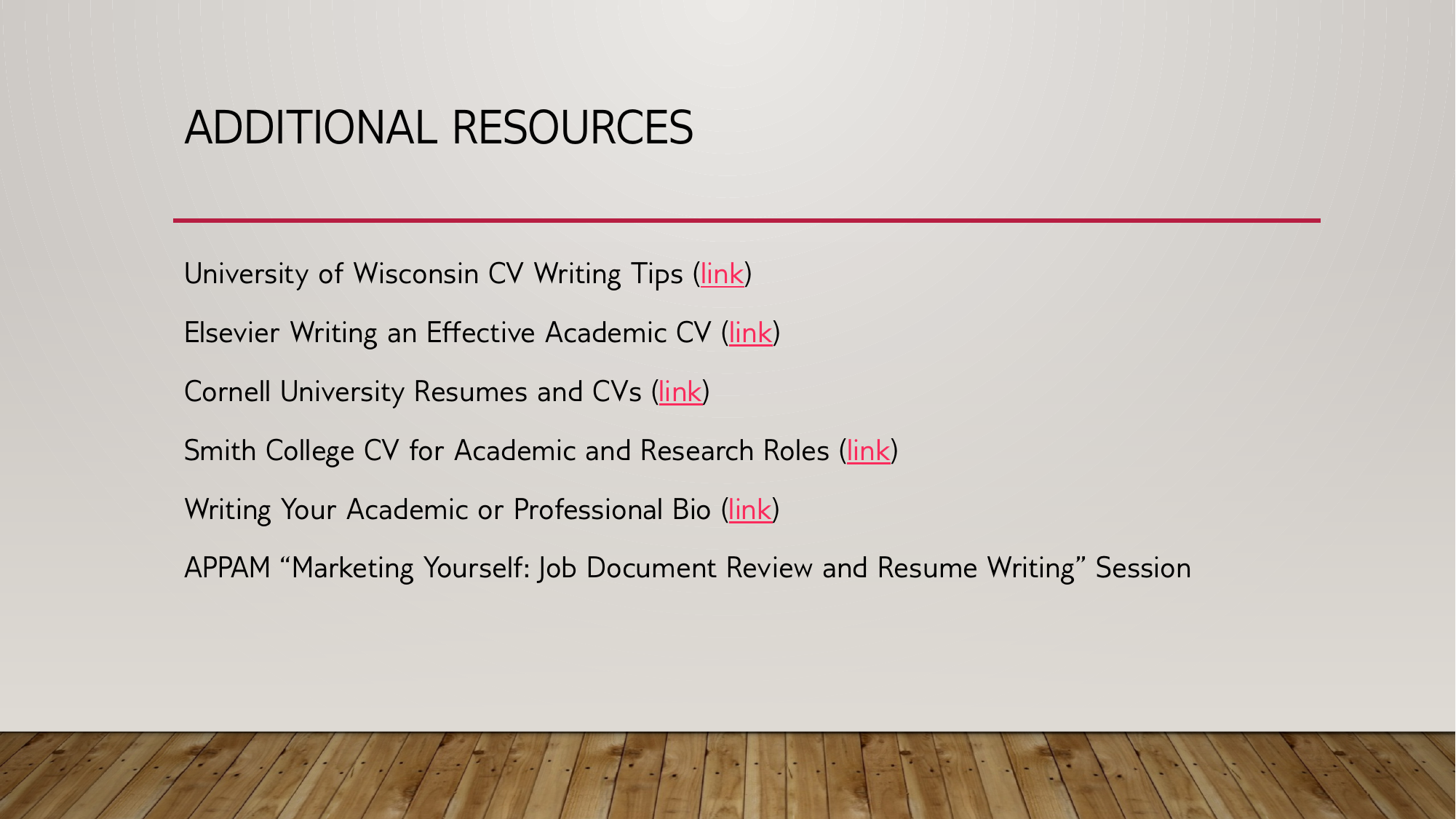

# additional resources
University of Wisconsin CV Writing Tips (link)
Elsevier Writing an Effective Academic CV (link)
Cornell University Resumes and CVs (link)
Smith College CV for Academic and Research Roles (link)
Writing Your Academic or Professional Bio (link)
APPAM “Marketing Yourself: Job Document Review and Resume Writing” Session